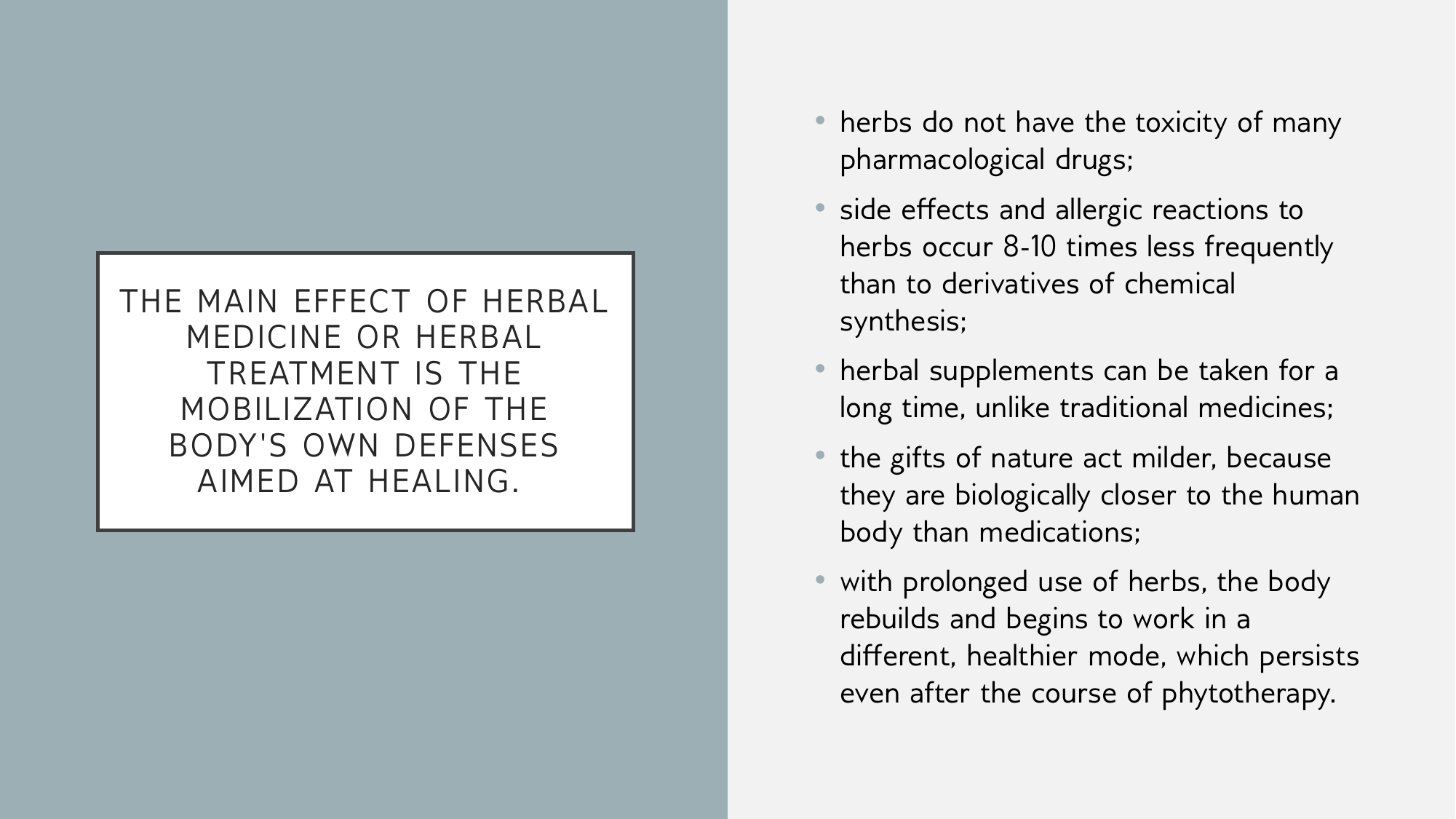

herbs do not have the toxicity of many pharmacological drugs;
side effects and allergic reactions to herbs occur 8-10 times less frequently than to derivatives of chemical synthesis;
herbal supplements can be taken for a long time, unlike traditional medicines;
the gifts of nature act milder, because they are biologically closer to the human body than medications;
with prolonged use of herbs, the body rebuilds and begins to work in a different, healthier mode, which persists even after the course of phytotherapy.
# The main effect of herbal medicine or herbal treatment is the mobilization of the body's own defenses aimed at healing.